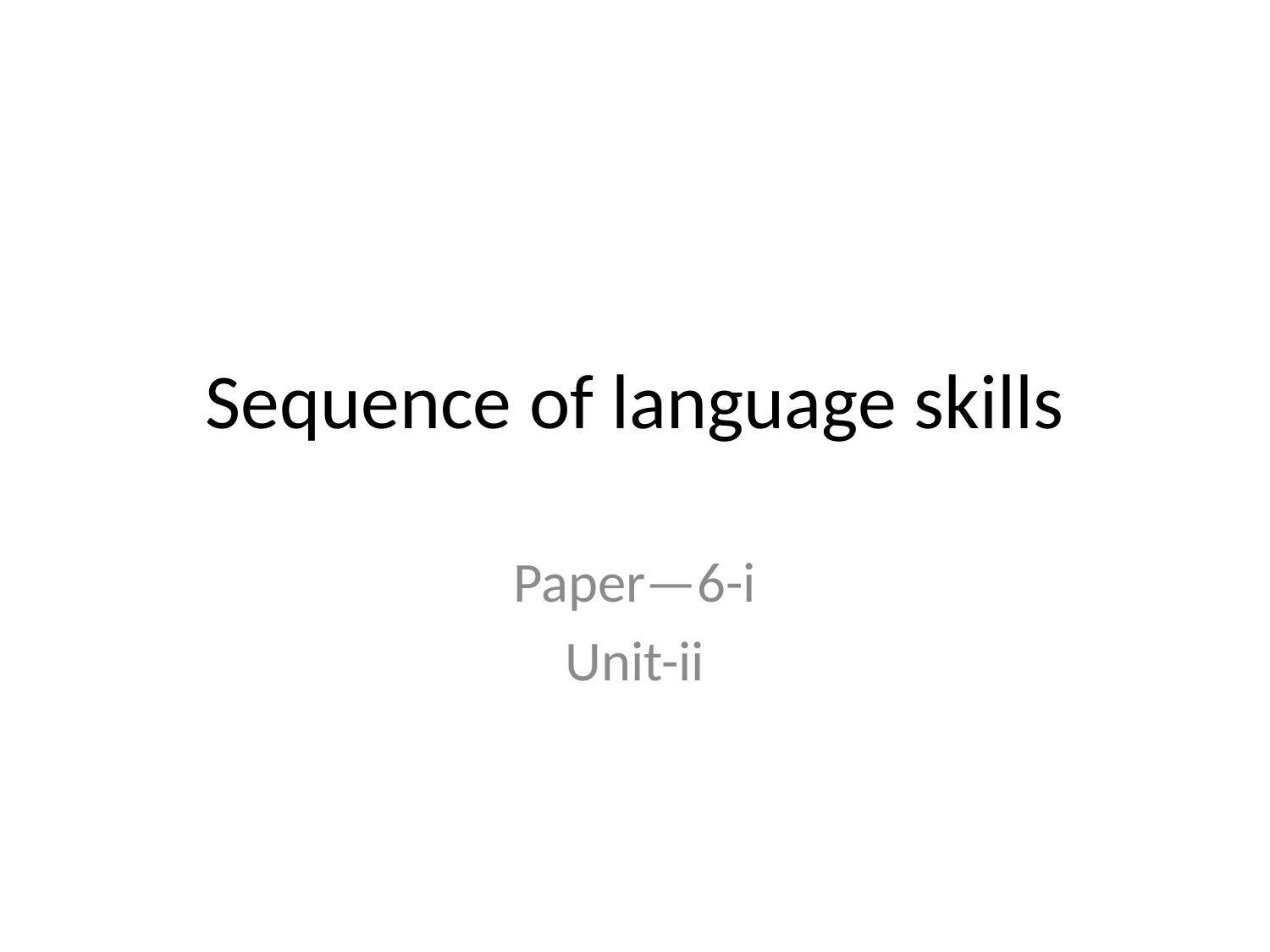

# Sequence of language skills
Paper—6-i
Unit-ii